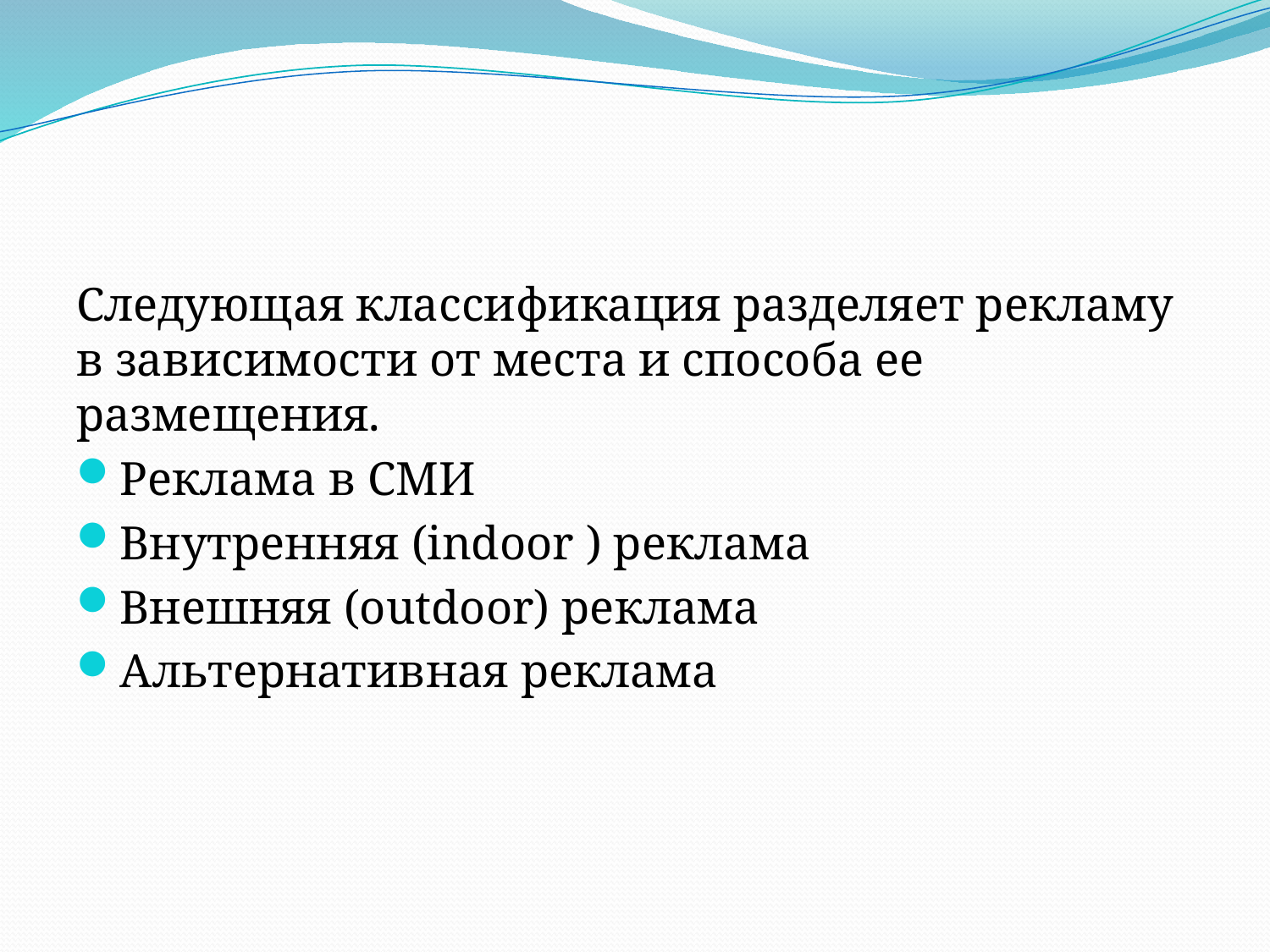

#
Следующая классификация разделяет рекламу в зависимости от места и способа ее размещения.
Реклама в СМИ
Внутренняя (indoor ) реклама
Внешняя (outdoor) реклама
Альтернативная реклама